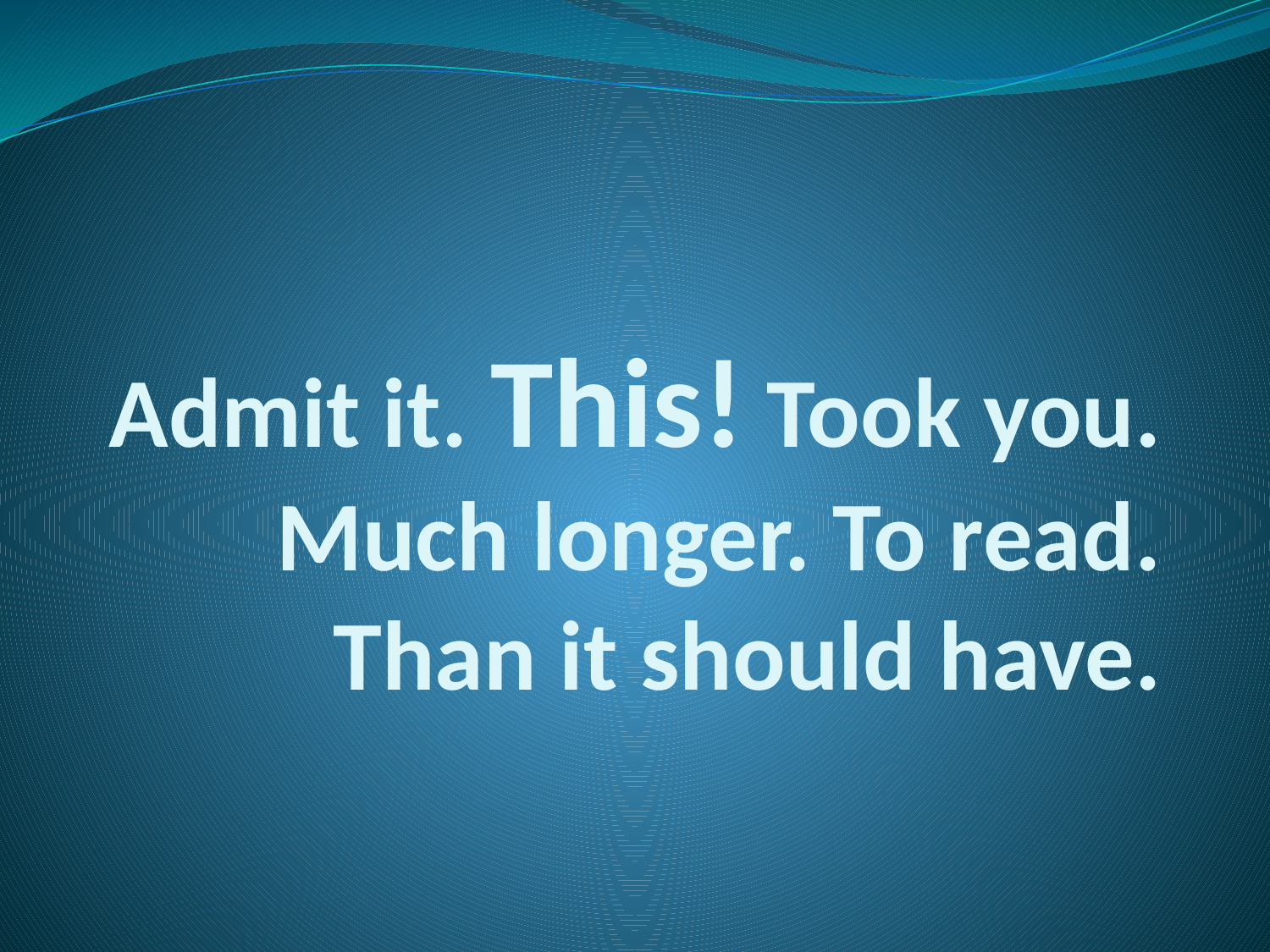

# Admit it. This! Took you. Much longer. To read. Than it should have.